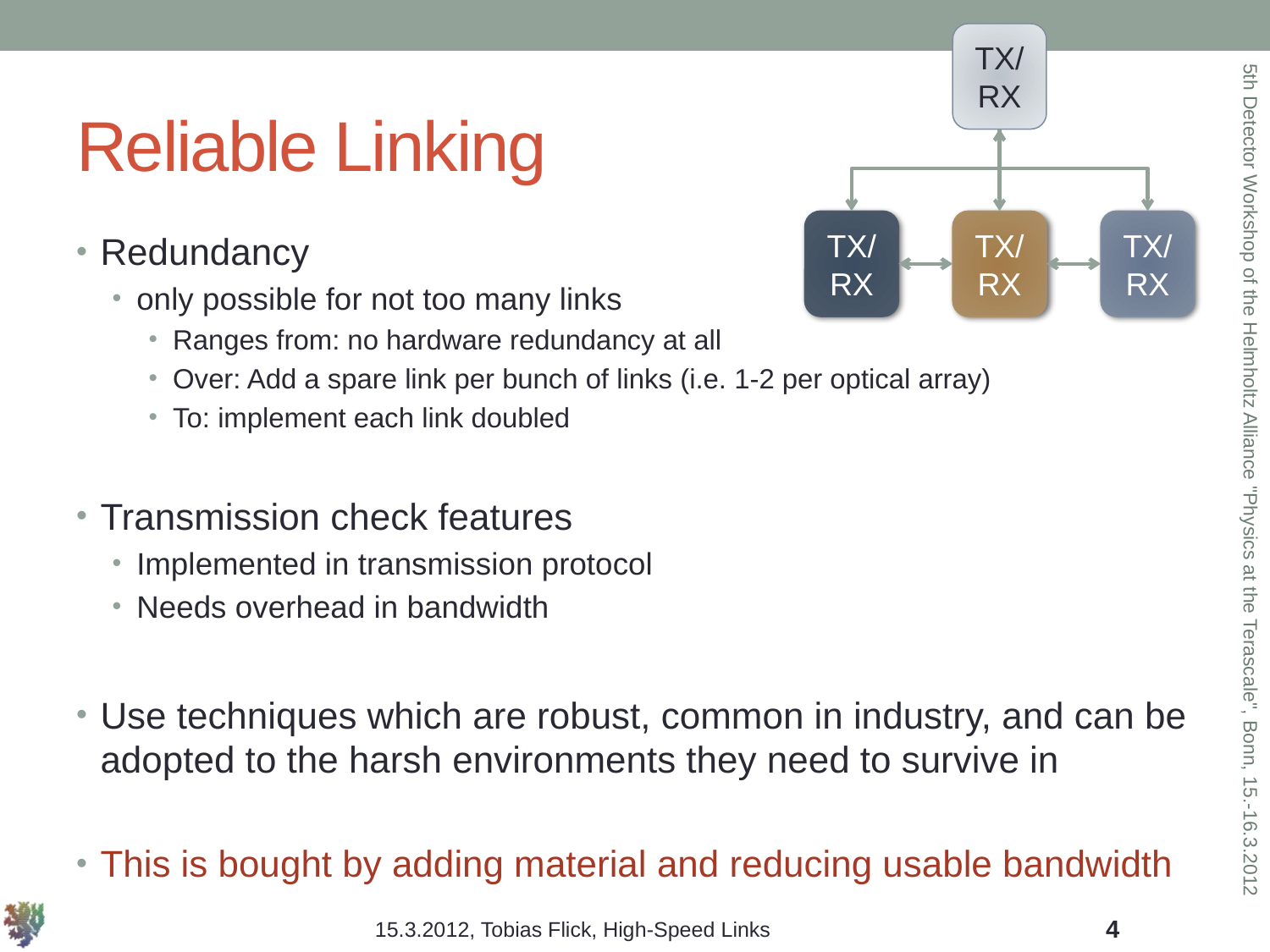

TX/RX
# Reliable Linking
TX/RX
TX/RX
TX/RX
Redundancy
only possible for not too many links
Ranges from: no hardware redundancy at all
Over: Add a spare link per bunch of links (i.e. 1-2 per optical array)
To: implement each link doubled

Transmission check features
Implemented in transmission protocol
Needs overhead in bandwidth

Use techniques which are robust, common in industry, and can be adopted to the harsh environments they need to survive in

This is bought by adding material and reducing usable bandwidth
5th Detector Workshop of the Helmholtz Alliance "Physics at the Terascale", Bonn, 15.-16.3.2012
4
15.3.2012, Tobias Flick, High-Speed Links